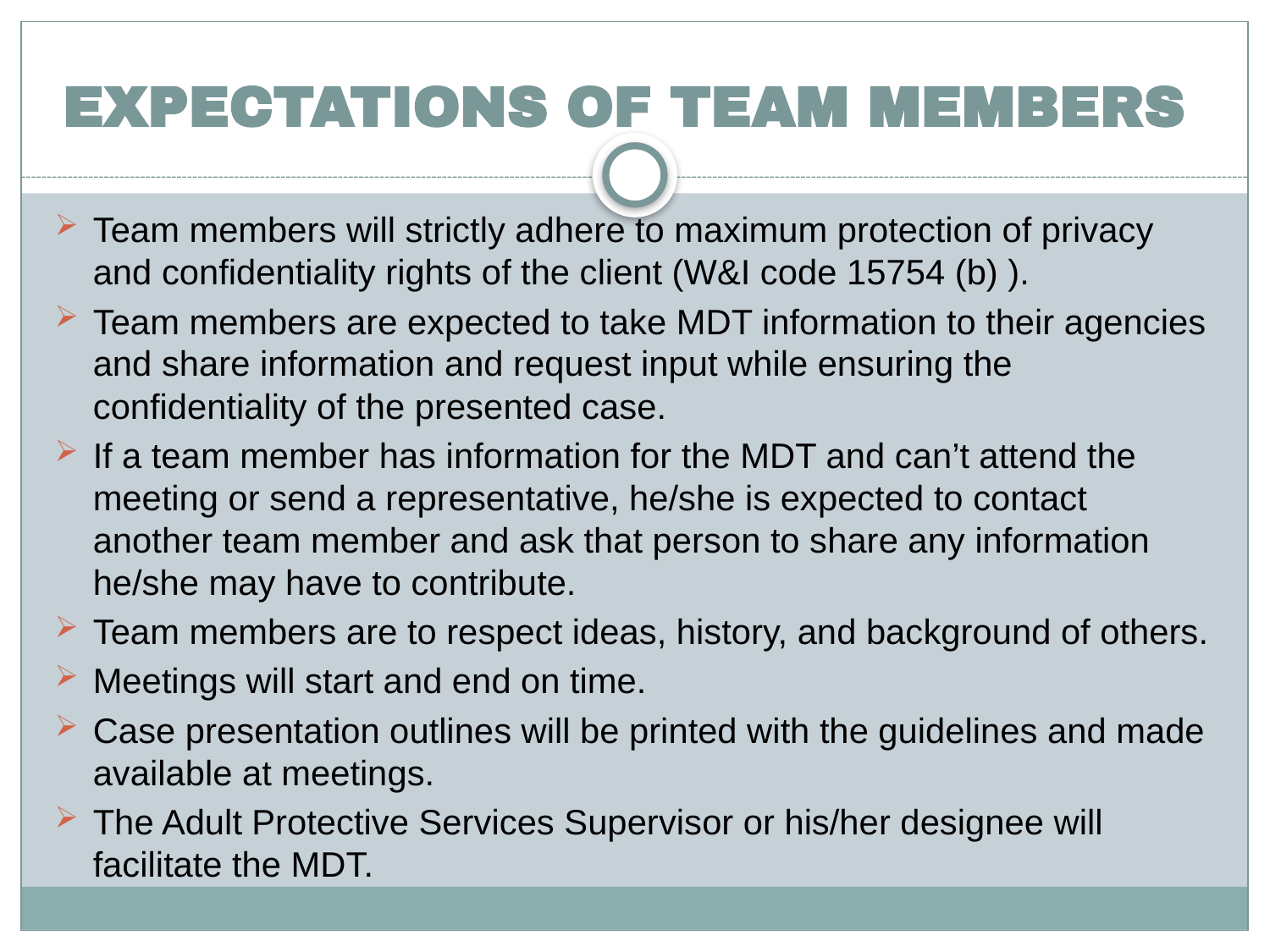

# Expectations of Team Members
Team members will strictly adhere to maximum protection of privacy and confidentiality rights of the client (W&I code 15754 (b) ).
Team members are expected to take MDT information to their agencies and share information and request input while ensuring the confidentiality of the presented case.
If a team member has information for the MDT and can’t attend the meeting or send a representative, he/she is expected to contact another team member and ask that person to share any information he/she may have to contribute.
Team members are to respect ideas, history, and background of others.
Meetings will start and end on time.
Case presentation outlines will be printed with the guidelines and made available at meetings.
The Adult Protective Services Supervisor or his/her designee will facilitate the MDT.